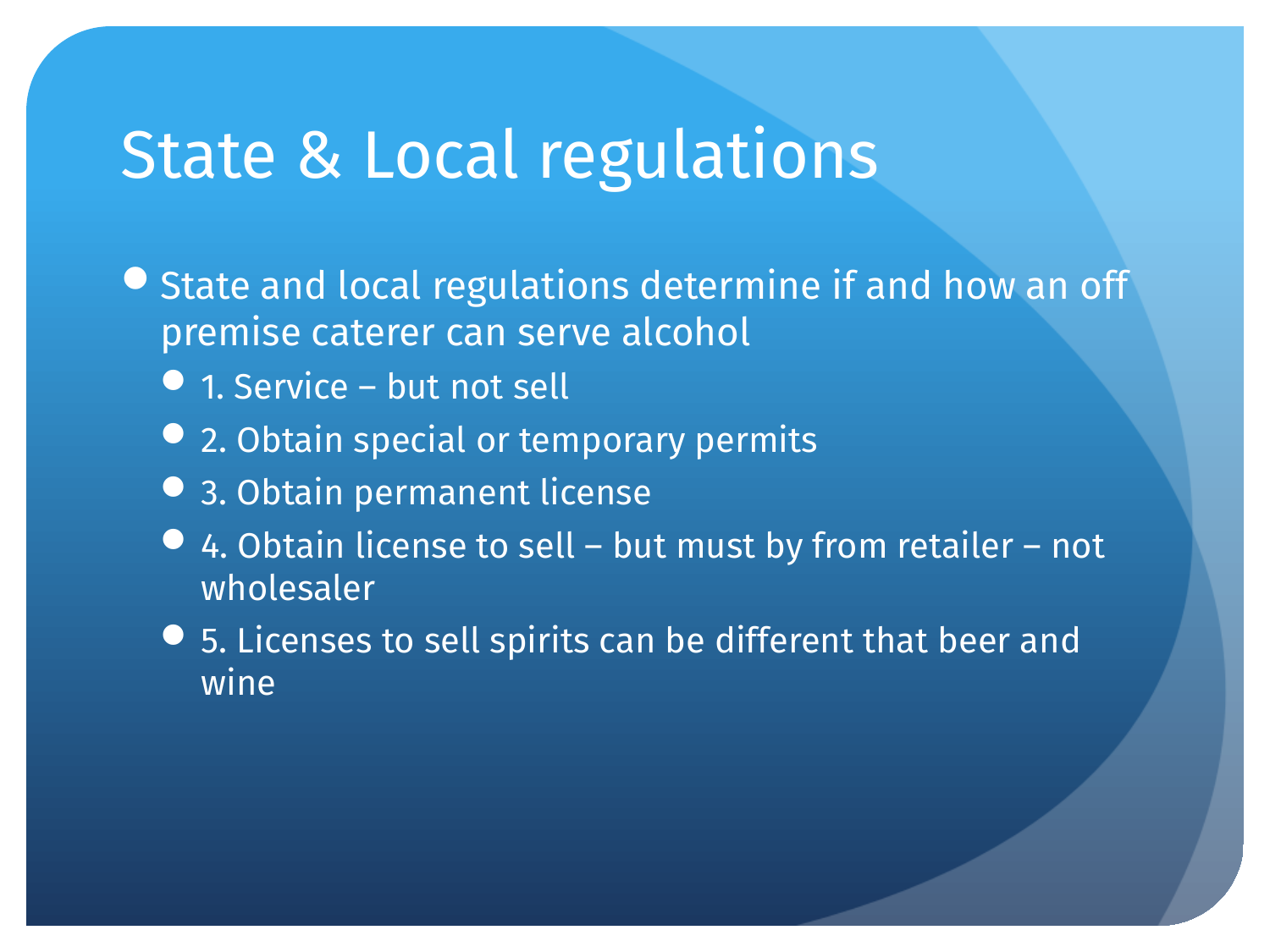

# State & Local regulations
State and local regulations determine if and how an off premise caterer can serve alcohol
1. Service – but not sell
2. Obtain special or temporary permits
3. Obtain permanent license
4. Obtain license to sell – but must by from retailer – not wholesaler
5. Licenses to sell spirits can be different that beer and wine